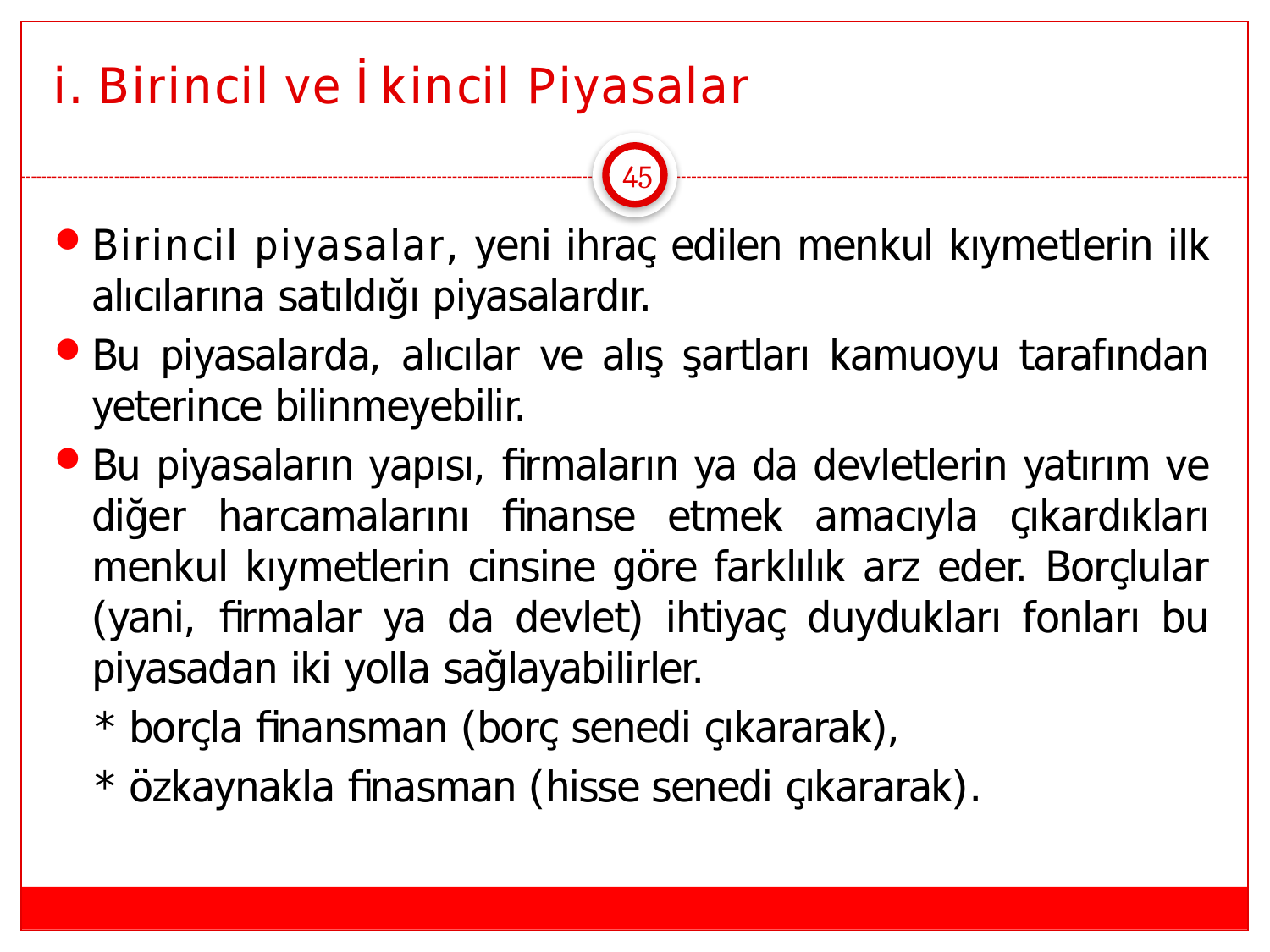

# i. Birincil ve İkincil Piyasalar
45
Birincil piyasalar, yeni ihraç edilen menkul kıymetlerin ilk alıcılarına satıldığı piyasalardır.
Bu piyasalarda, alıcılar ve alış şartları kamuoyu tarafından yeterince bilinmeyebilir.
Bu piyasaların yapısı, firmaların ya da devletlerin yatırım ve diğer harcamalarını finanse etmek amacıyla çıkardıkları menkul kıymetlerin cinsine göre farklılık arz eder. Borçlular (yani, firmalar ya da devlet) ihtiyaç duydukları fonları bu piyasadan iki yolla sağlayabilirler.
   * borçla finansman (borç senedi çıkararak),
   * özkaynakla finasman (hisse senedi çıkararak).